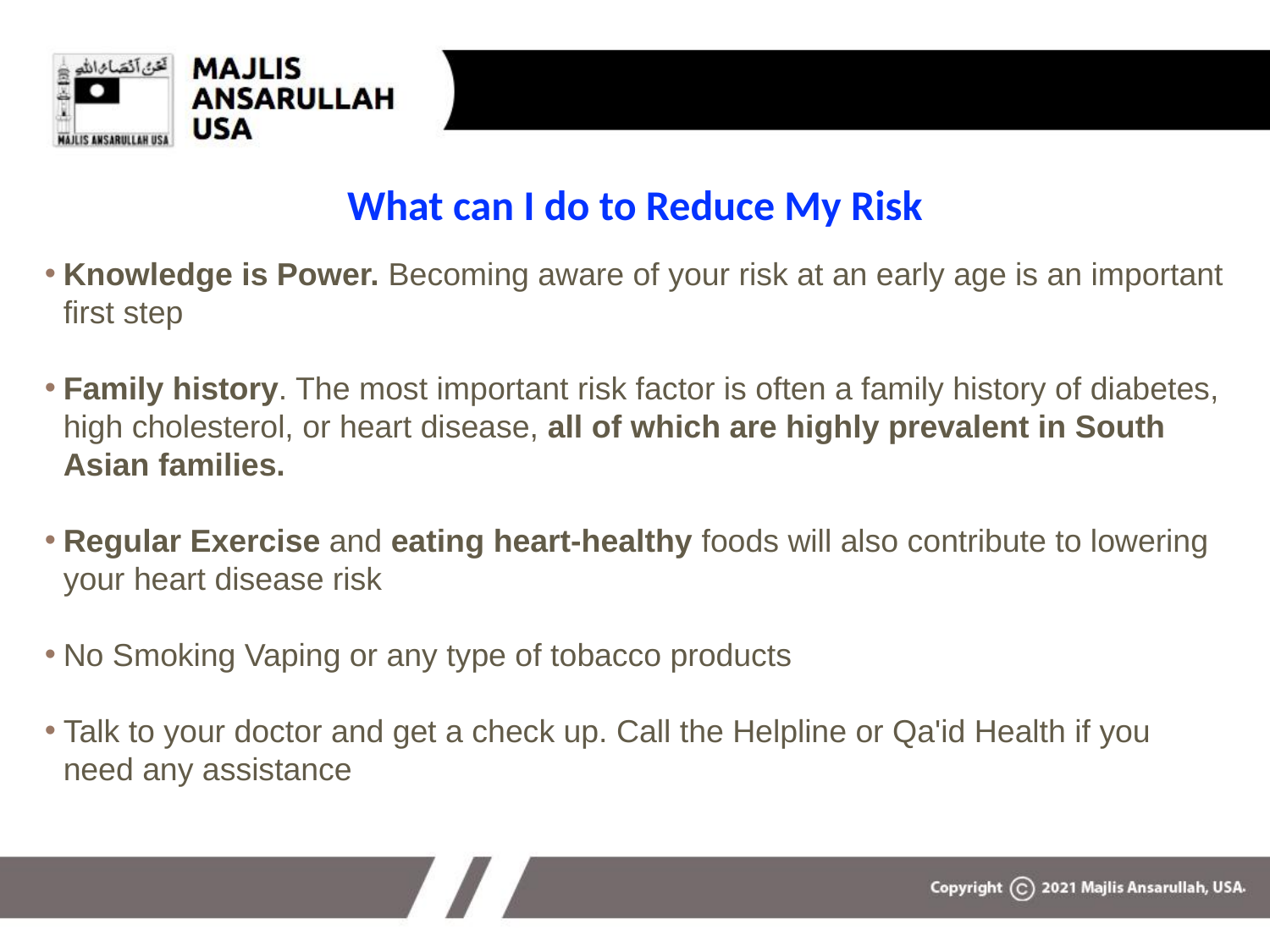

# What can I do to Reduce My Risk
Knowledge is Power. Becoming aware of your risk at an early age is an important first step

Family history. The most important risk factor is often a family history of diabetes, high cholesterol, or heart disease, all of which are highly prevalent in South Asian families.

Regular Exercise and eating heart-healthy foods will also contribute to lowering your heart disease risk

No Smoking Vaping or any type of tobacco products
Talk to your doctor and get a check up. Call the Helpline or Qa'id Health if you need any assistance